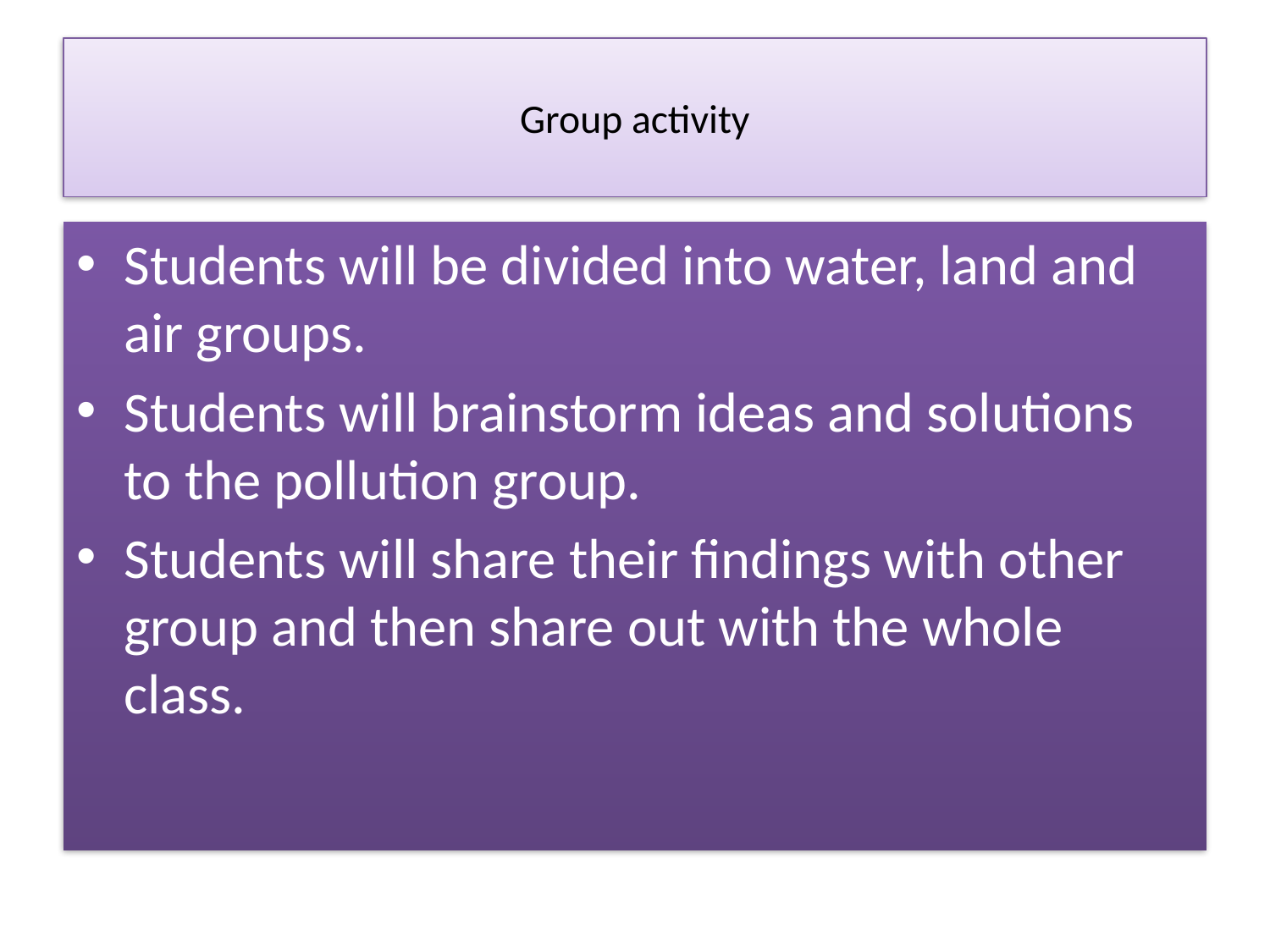

# Group activity
Students will be divided into water, land and air groups.
Students will brainstorm ideas and solutions to the pollution group.
Students will share their findings with other group and then share out with the whole class.